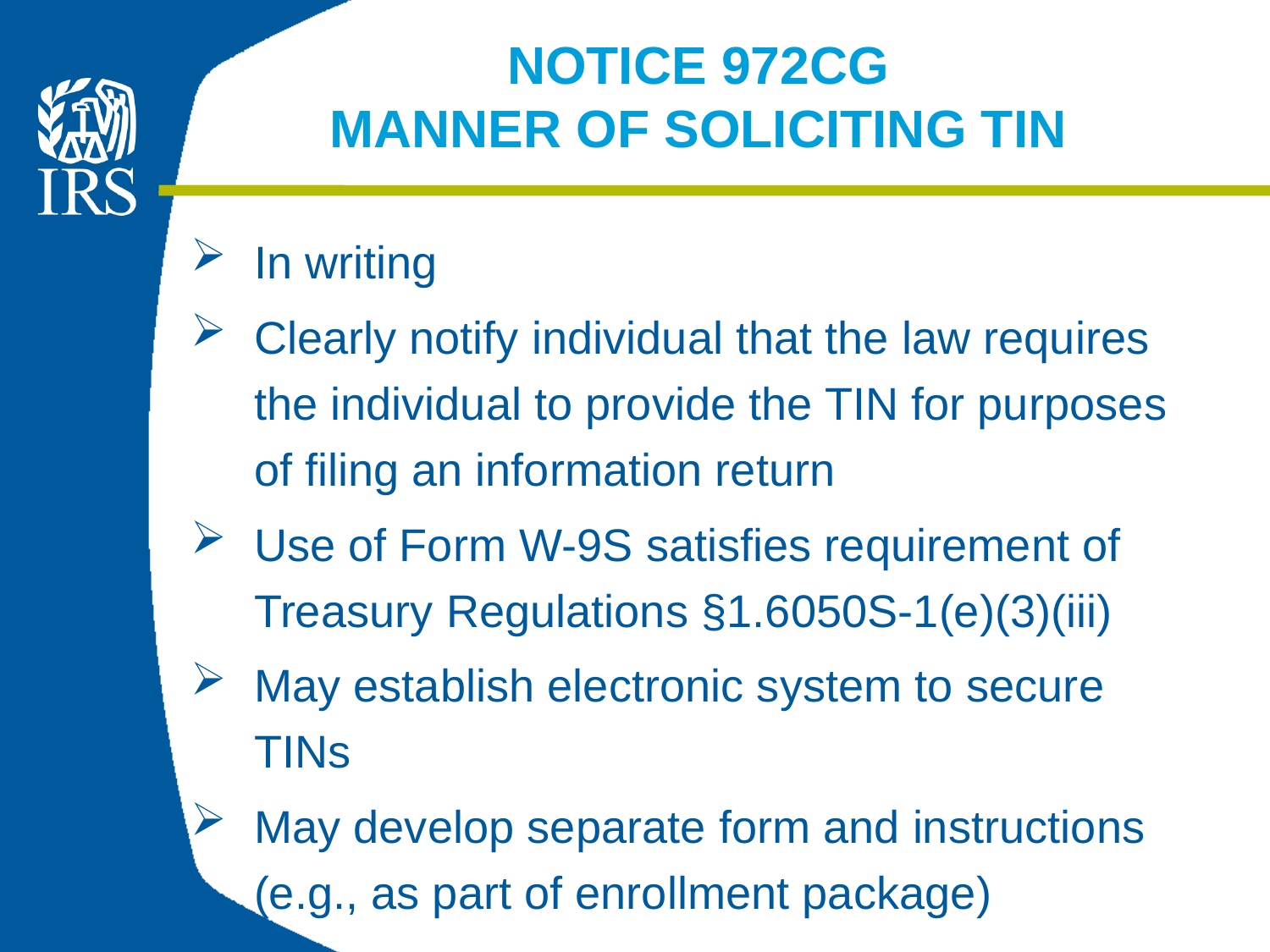

# NOTICE 972CG MANNER OF SOLICITING TIN

In writing
Clearly notify individual that the law requires the individual to provide the TIN for purposes of filing an information return
Use of Form W-9S satisfies requirement of Treasury Regulations §1.6050S-1(e)(3)(iii)
May establish electronic system to secure TINs
May develop separate form and instructions (e.g., as part of enrollment package)